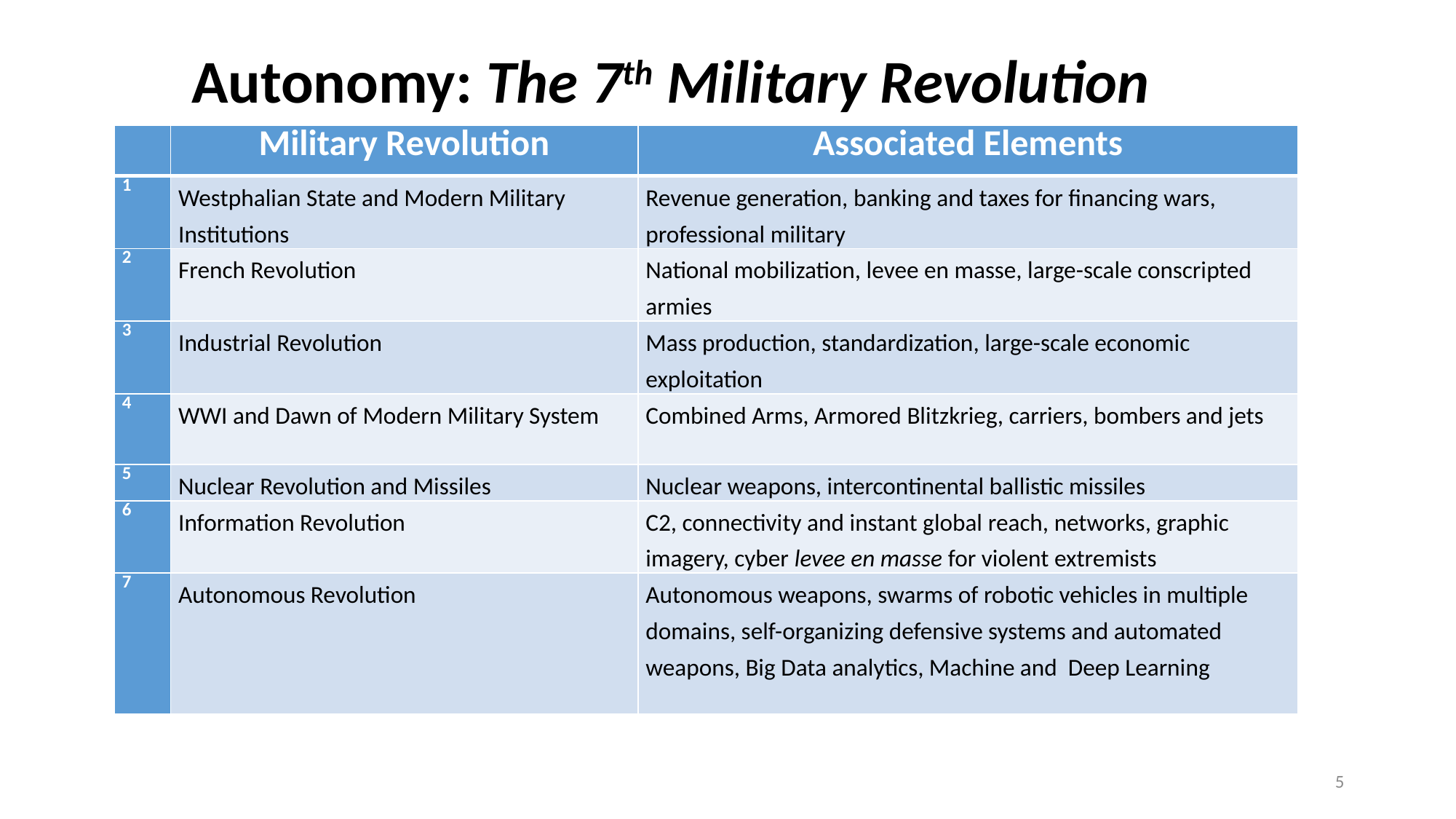

# Autonomy: The 7th Military Revolution
|  | Military Revolution | Associated Elements |
| --- | --- | --- |
| 1 | Westphalian State and Modern Military Institutions | Revenue generation, banking and taxes for financing wars, professional military |
| 2 | French Revolution | National mobilization, levee en masse, large-scale conscripted armies |
| 3 | Industrial Revolution | Mass production, standardization, large-scale economic exploitation |
| 4 | WWI and Dawn of Modern Military System | Combined Arms, Armored Blitzkrieg, carriers, bombers and jets |
| 5 | Nuclear Revolution and Missiles | Nuclear weapons, intercontinental ballistic missiles |
| 6 | Information Revolution | C2, connectivity and instant global reach, networks, graphic imagery, cyber levee en masse for violent extremists |
| 7 | Autonomous Revolution | Autonomous weapons, swarms of robotic vehicles in multiple domains, self-organizing defensive systems and automated weapons, Big Data analytics, Machine and Deep Learning |
5